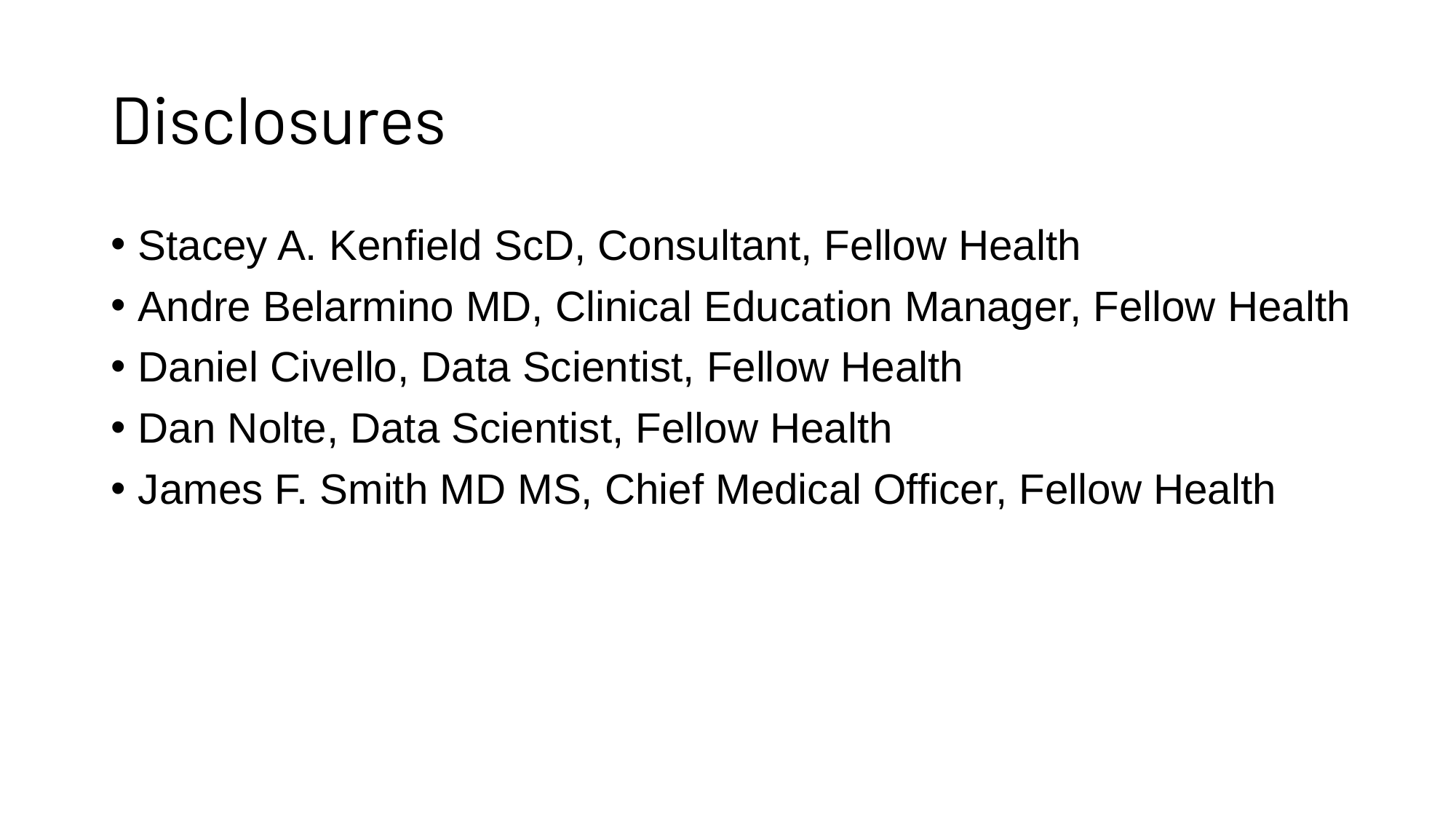

# Disclosures
Stacey A. Kenfield ScD, Consultant, Fellow Health
Andre Belarmino MD, Clinical Education Manager, Fellow Health
Daniel Civello, Data Scientist, Fellow Health
Dan Nolte, Data Scientist, Fellow Health
James F. Smith MD MS, Chief Medical Officer, Fellow Health